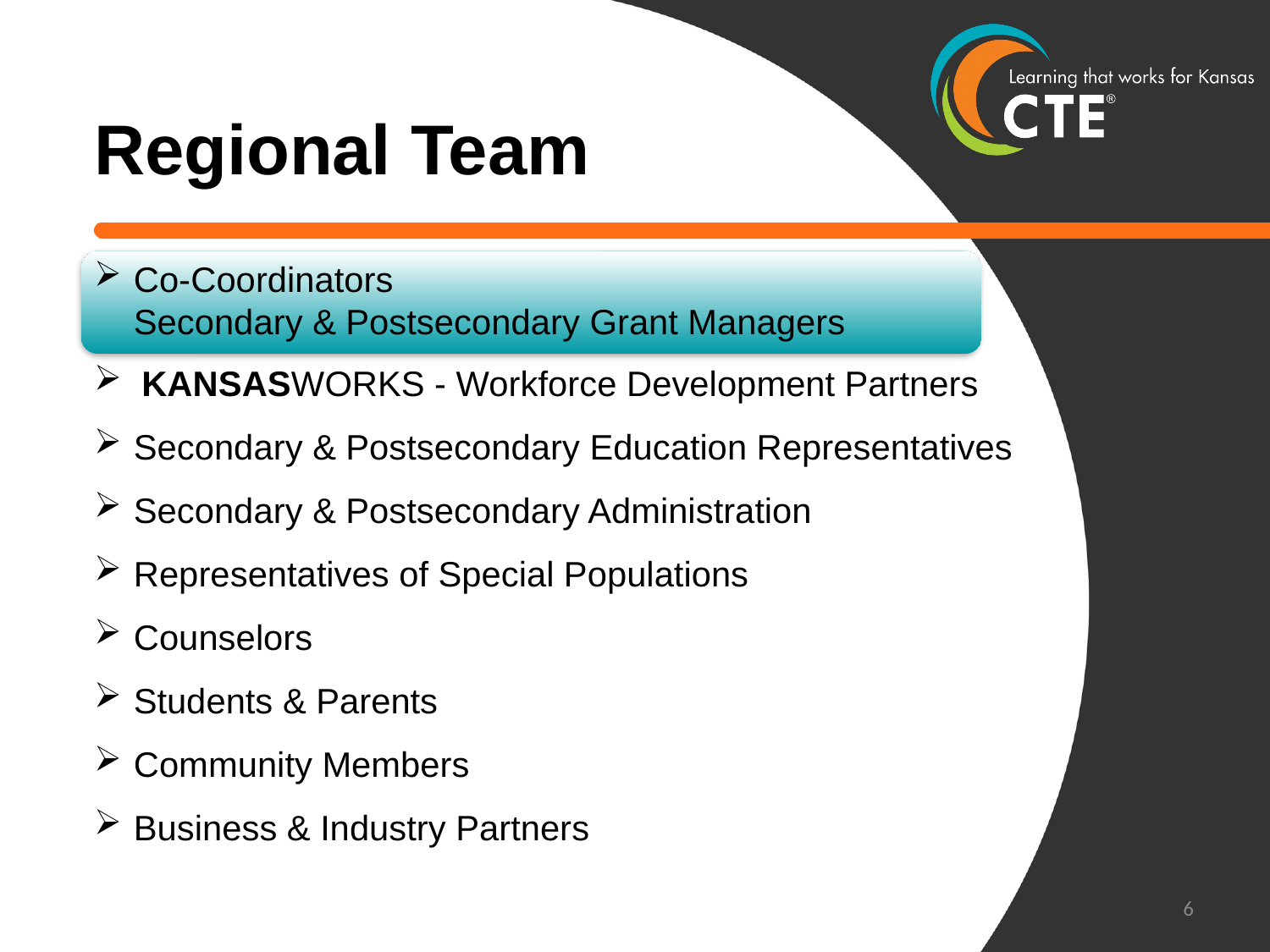

# Regional Team

Co-Coordinators
Secondary & Postsecondary Grant Managers
KANSASWORKS - Workforce Development Partners
Secondary & Postsecondary Education Representatives
Secondary & Postsecondary Administration
Representatives of Special Populations
Counselors
Students & Parents
Community Members
Business & Industry Partners
6